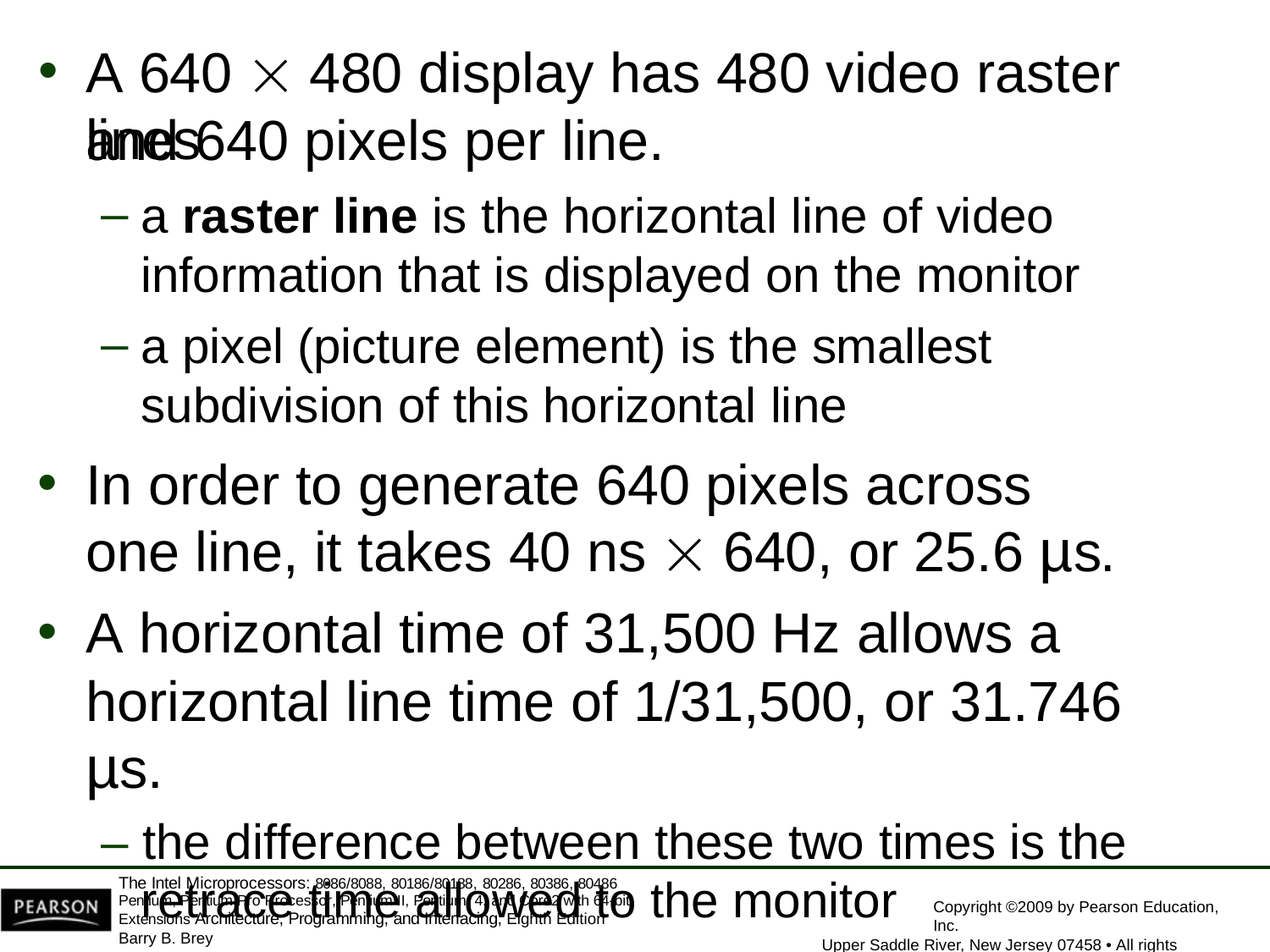

A 640 × 480 display has 480 video raster lines
and 640 pixels per line.

a raster line is the horizontal line of video information that is displayed on the monitor

a pixel (picture element) is the smallest
subdivision of this horizontal line

In order to generate 640 pixels across one line, it takes 40 ns × 640, or 25.6 µs.

A horizontal time of 31,500 Hz allows a horizontal line time of 1/31,500, or 31.746 µs.

– the difference between these two times is the
retrace time allowed to the monitor
The Intel Microprocessors: 8086/8088, 80186/80188, 80286, 80386, 80486 Pentium, Pentium Pro Processor, Pentium II, Pentium, 4, and Core2 with 64-bit Extensions Architecture, Programming, and Interfacing, Eighth Edition
Barry B. Brey

Copyright ©2009 by Pearson Education, Inc.
Upper Saddle River, New Jersey 07458 • All rights reserved.